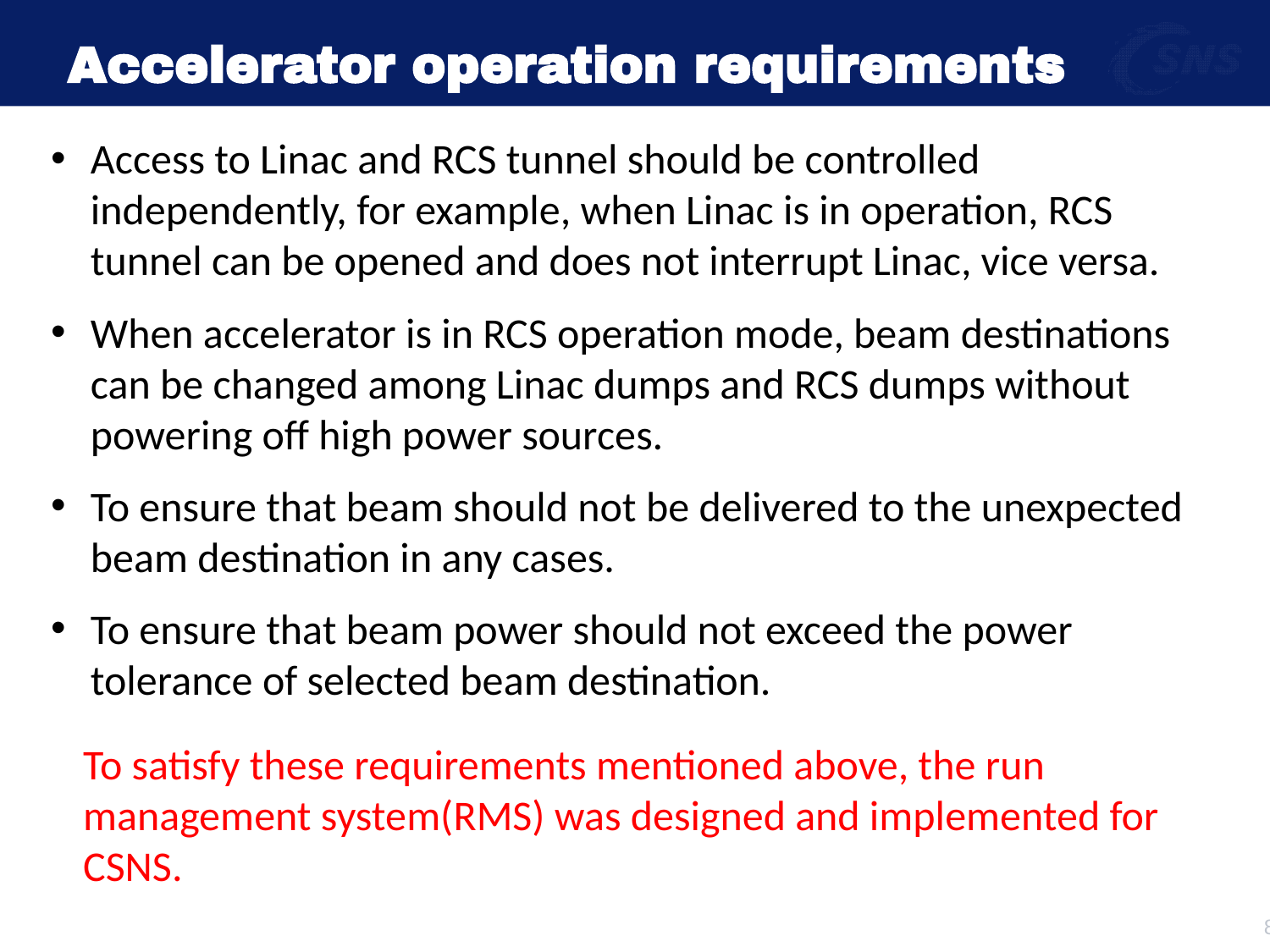

# Accelerator operation requirements
Access to Linac and RCS tunnel should be controlled independently, for example, when Linac is in operation, RCS tunnel can be opened and does not interrupt Linac, vice versa.
When accelerator is in RCS operation mode, beam destinations can be changed among Linac dumps and RCS dumps without powering off high power sources.
To ensure that beam should not be delivered to the unexpected beam destination in any cases.
To ensure that beam power should not exceed the power tolerance of selected beam destination.

To satisfy these requirements mentioned above, the run management system(RMS) was designed and implemented for CSNS.